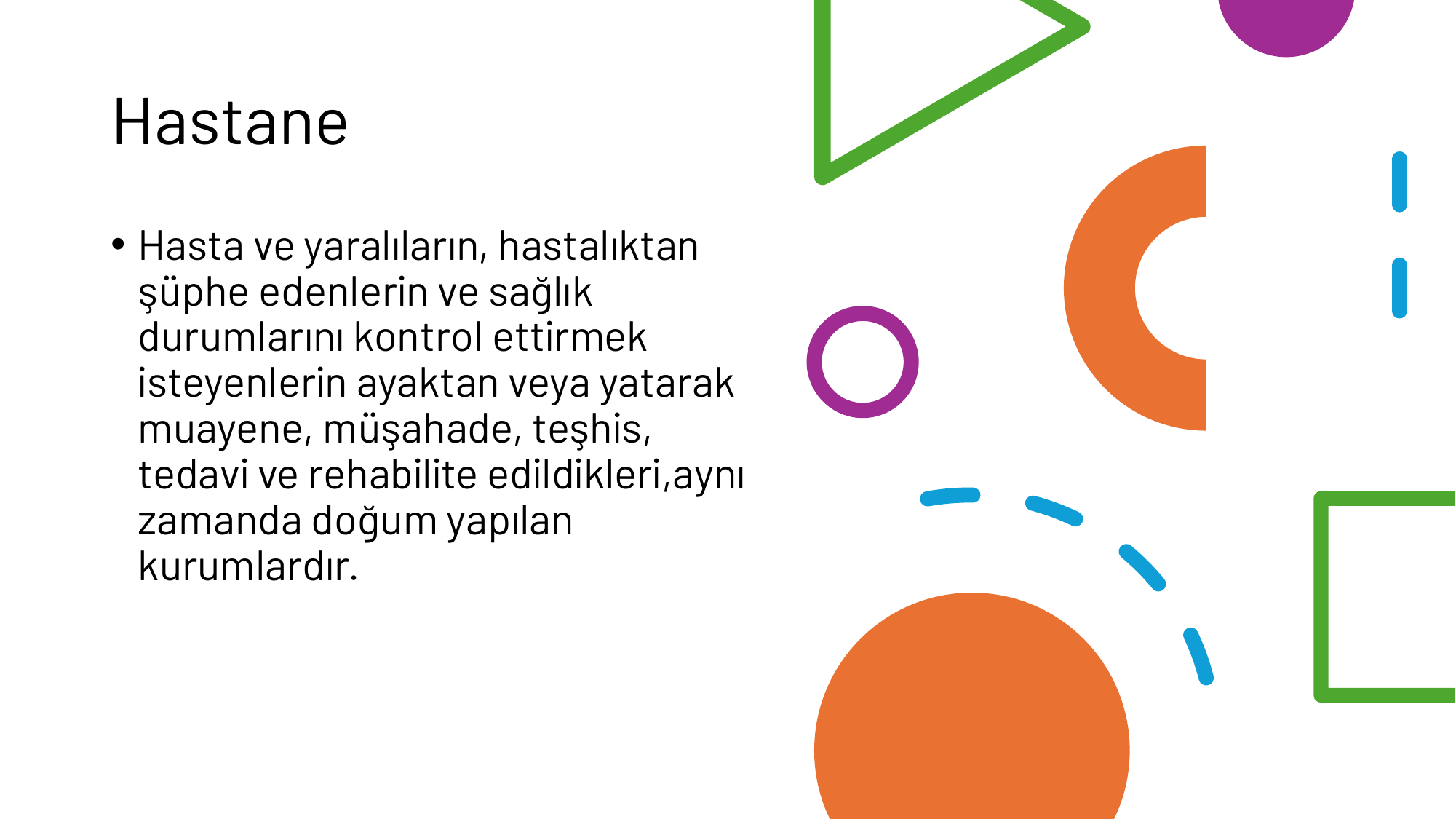

# Hastane

Hasta ve yaralıların, hastalıktan şüphe edenlerin ve sağlık durumlarını kontrol ettirmek isteyenlerin ayaktan veya yatarak muayene, müşahade, teşhis, tedavi ve rehabilite edildikleri,aynı zamanda doğum yapılan kurumlardır.